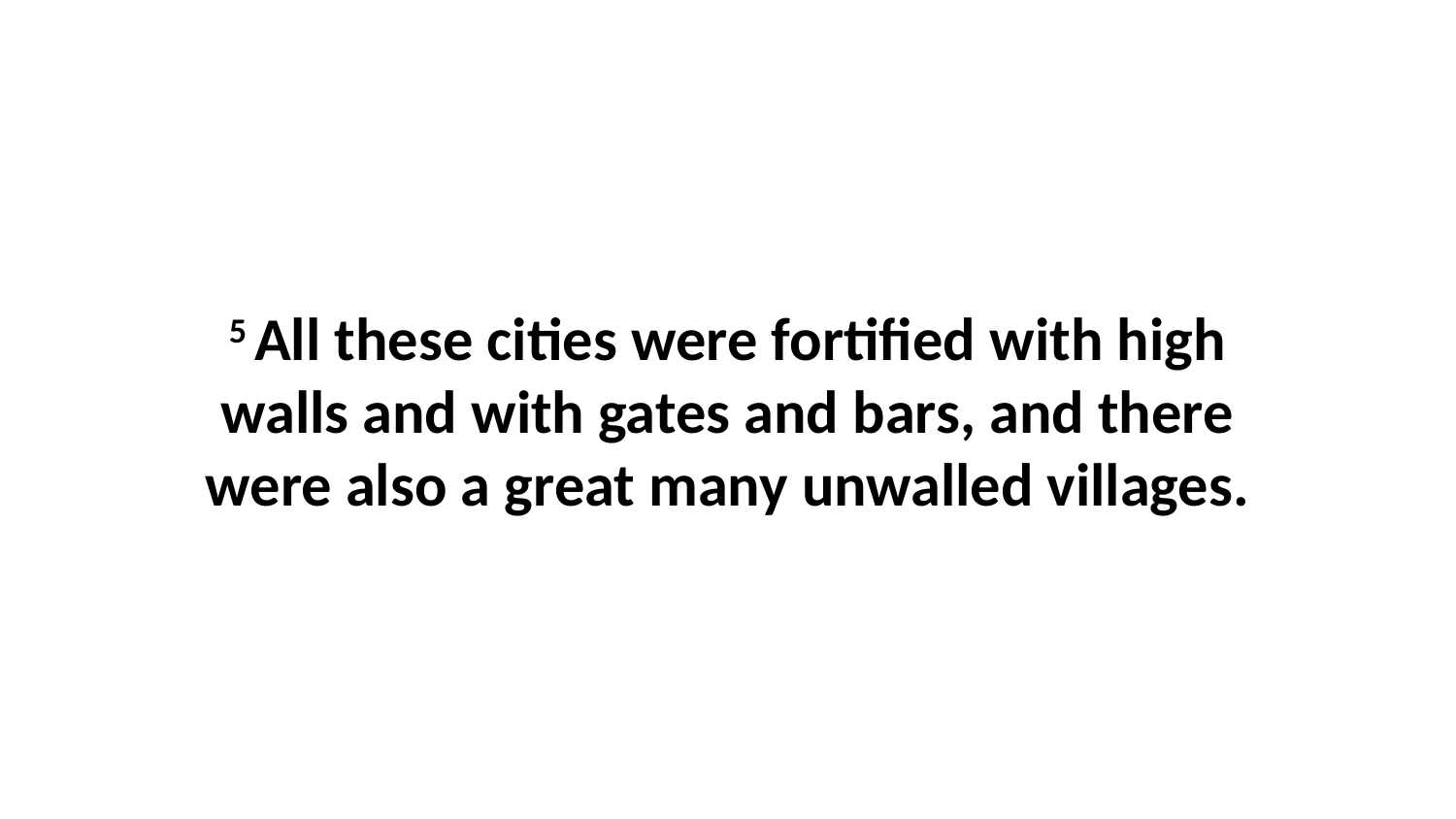

5 All these cities were fortified with high walls and with gates and bars, and there were also a great many unwalled villages.